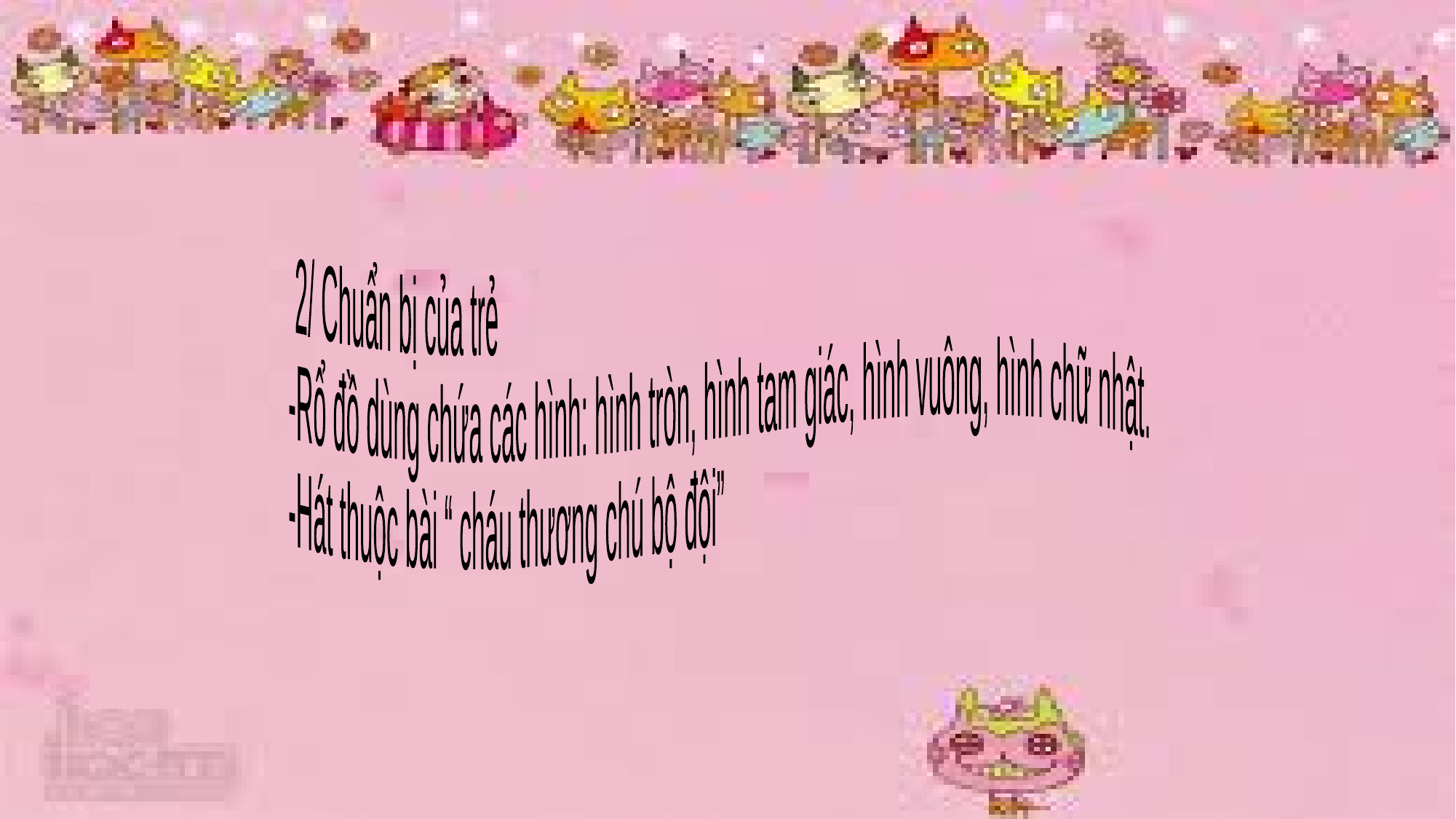

2/ Chuẩn bị của trẻ
-	Rổ đồ dùng chứa các hình: hình tròn, hình tam giác, hình vuông, hình chữ nhật.
-	Hát thuộc bài “ cháu thương chú bộ đội”